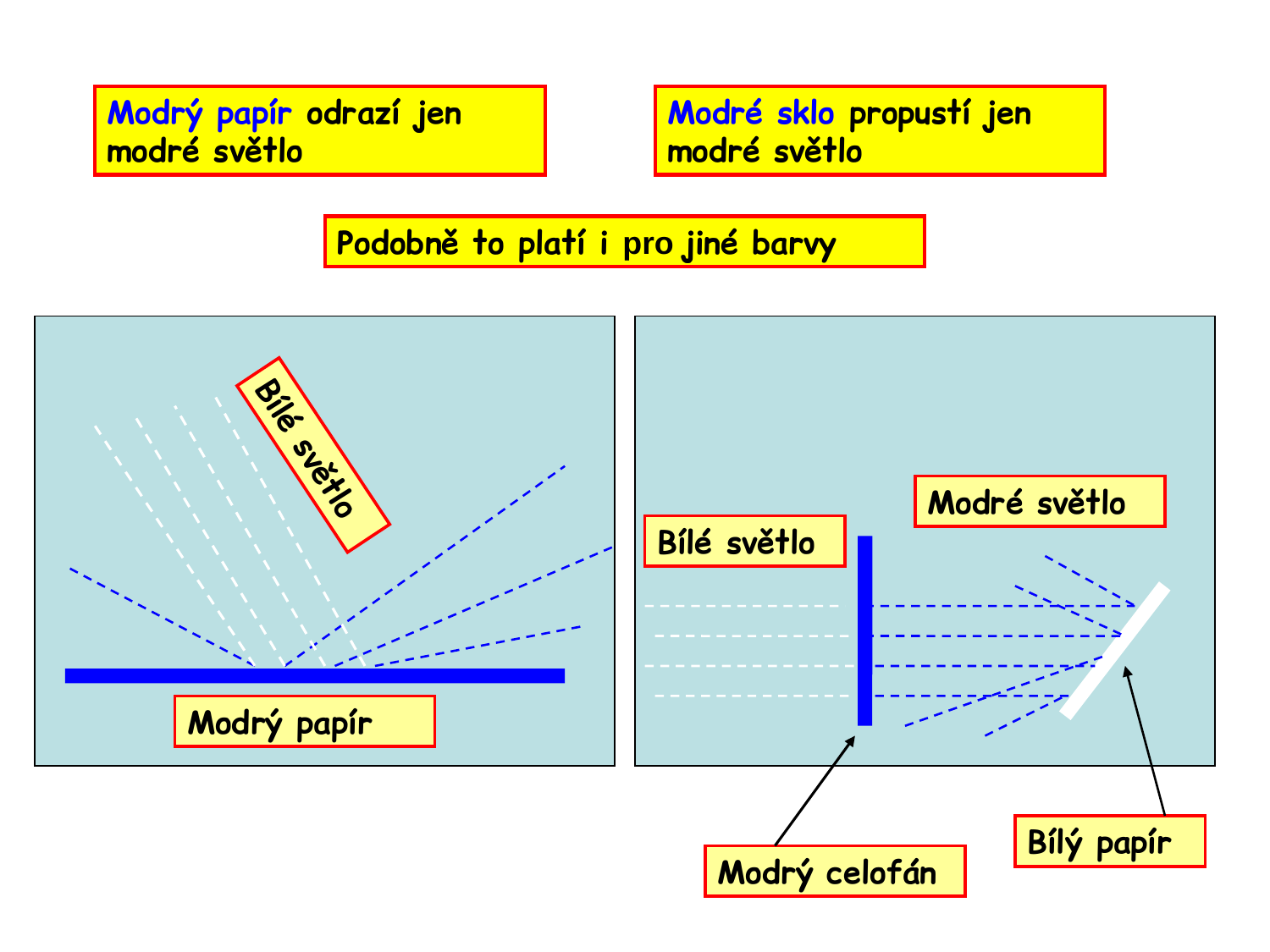

Modrý papír odrazí jen modré světlo
Modré sklo propustí jen modré světlo
Podobně to platí i pro jiné barvy

Bílé světlo

Modré světlo
Bílé světlo

Modrý papír

Bílý papír
Modrý celofán